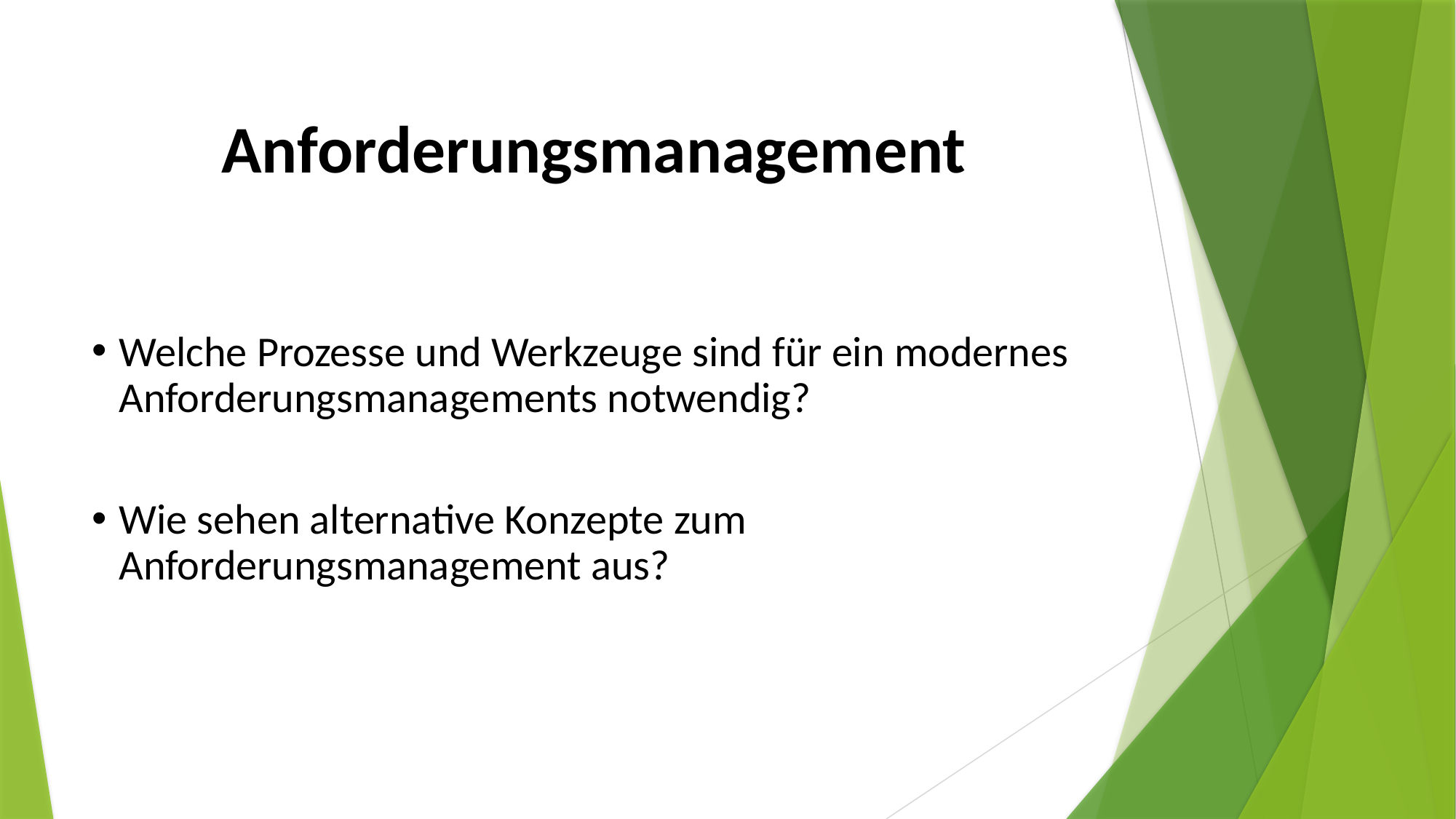

# Anforderungsmanagement

Welche Prozesse und Werkzeuge sind für ein modernes Anforderungsmanagements notwendig?

Wie sehen alternative Konzepte zum Anforderungsmanagement aus?